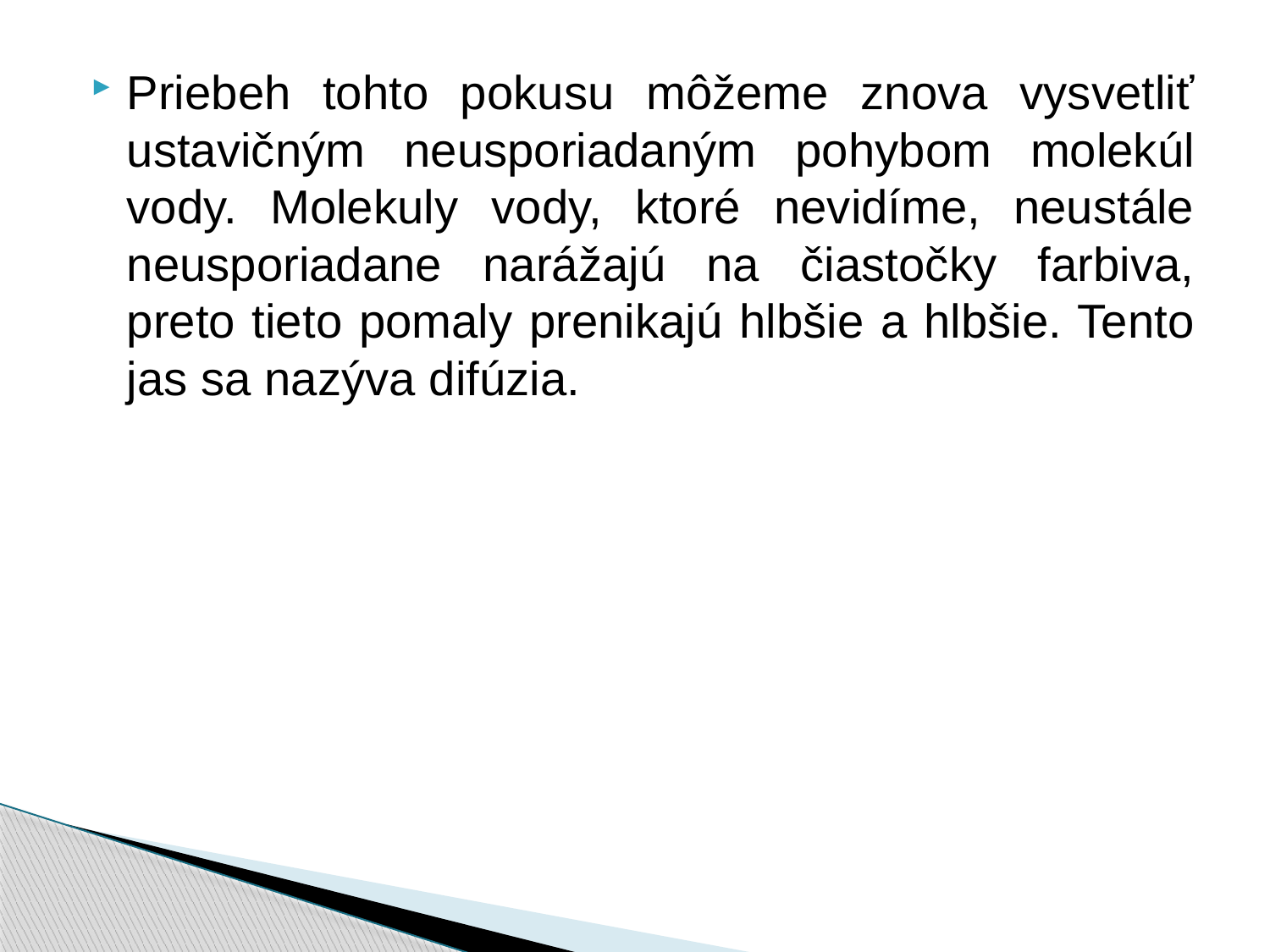

Priebeh tohto pokusu môžeme znova vysvetliť ustavičným neusporiadaným pohybom molekúl vody. Molekuly vody, ktoré nevidíme, neustále neusporiadane narážajú na čiastočky farbiva, preto tieto pomaly prenikajú hlbšie a hlbšie. Tento jas sa nazýva difúzia.